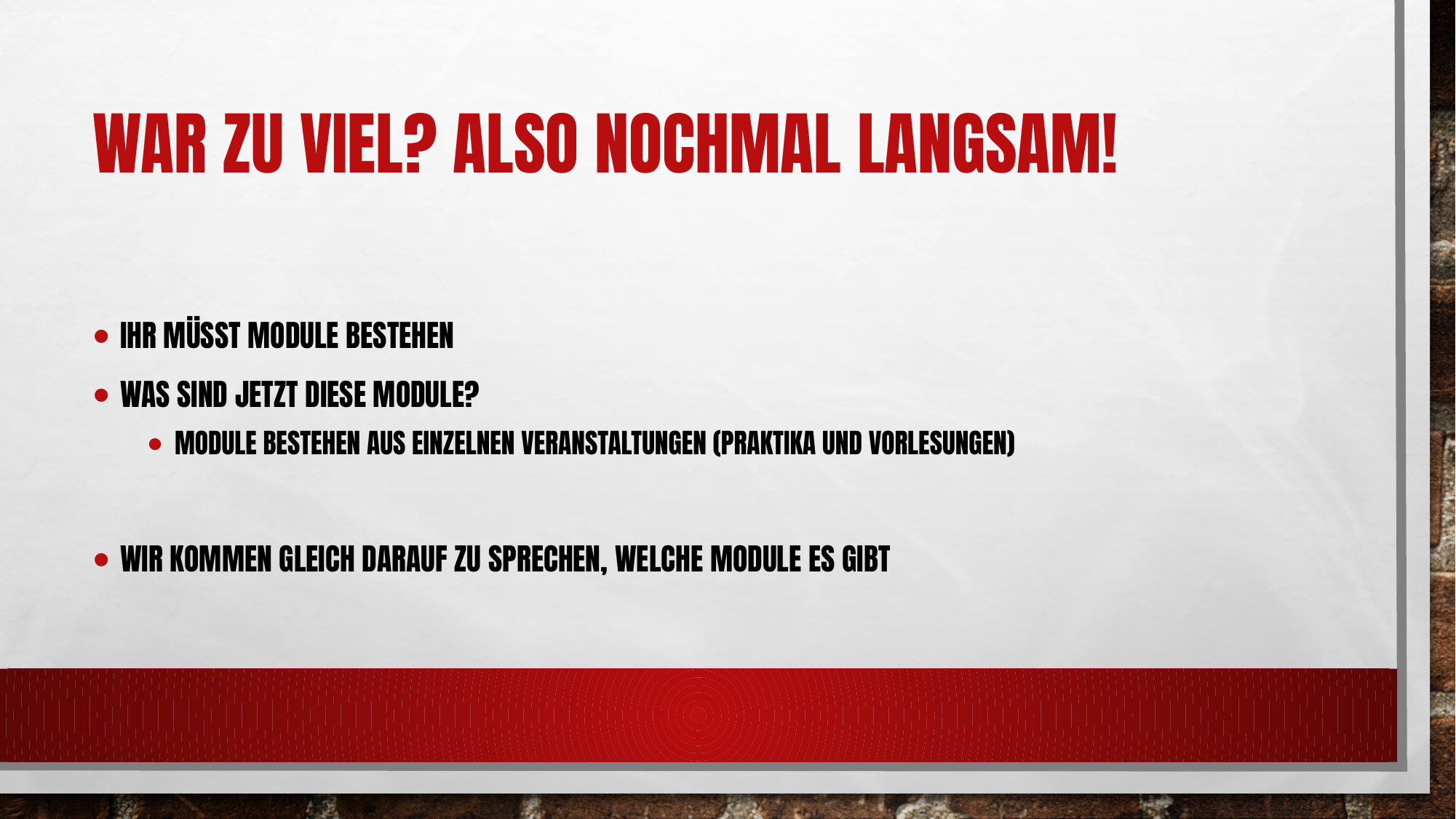

# War zu viel? Also nochmal langsam!
Ihr müsst Module bestehen
Was sind jetzt diese Module?
Module bestehen aus einzelnen Veranstaltungen (Praktika und Vorlesungen)

Wir kommen gleich darauf zu Sprechen, welche Module es gibt